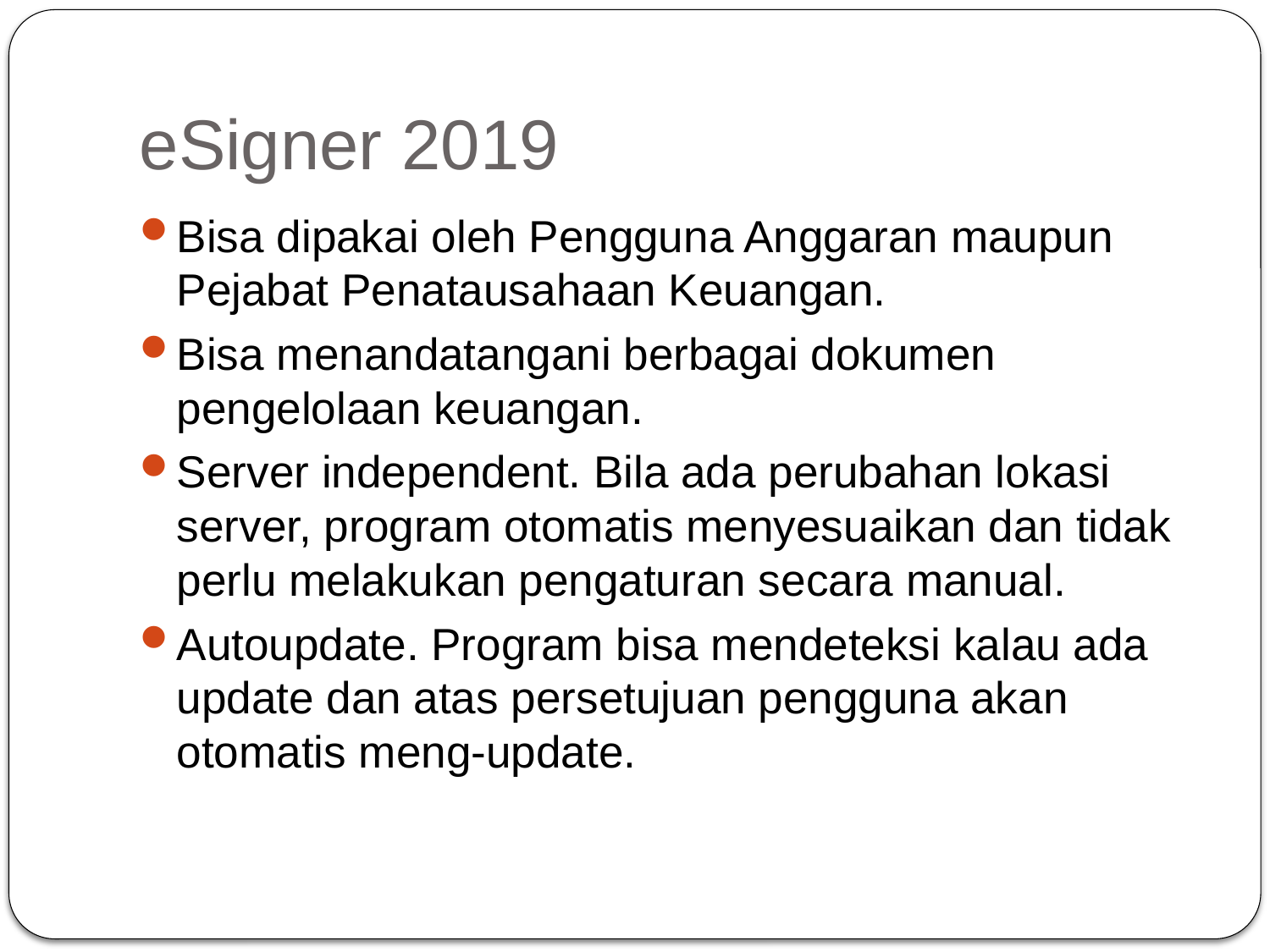

# eSigner 2019
Bisa dipakai oleh Pengguna Anggaran maupun Pejabat Penatausahaan Keuangan.
Bisa menandatangani berbagai dokumen pengelolaan keuangan.
Server independent. Bila ada perubahan lokasi server, program otomatis menyesuaikan dan tidak perlu melakukan pengaturan secara manual.
Autoupdate. Program bisa mendeteksi kalau ada update dan atas persetujuan pengguna akan otomatis meng-update.